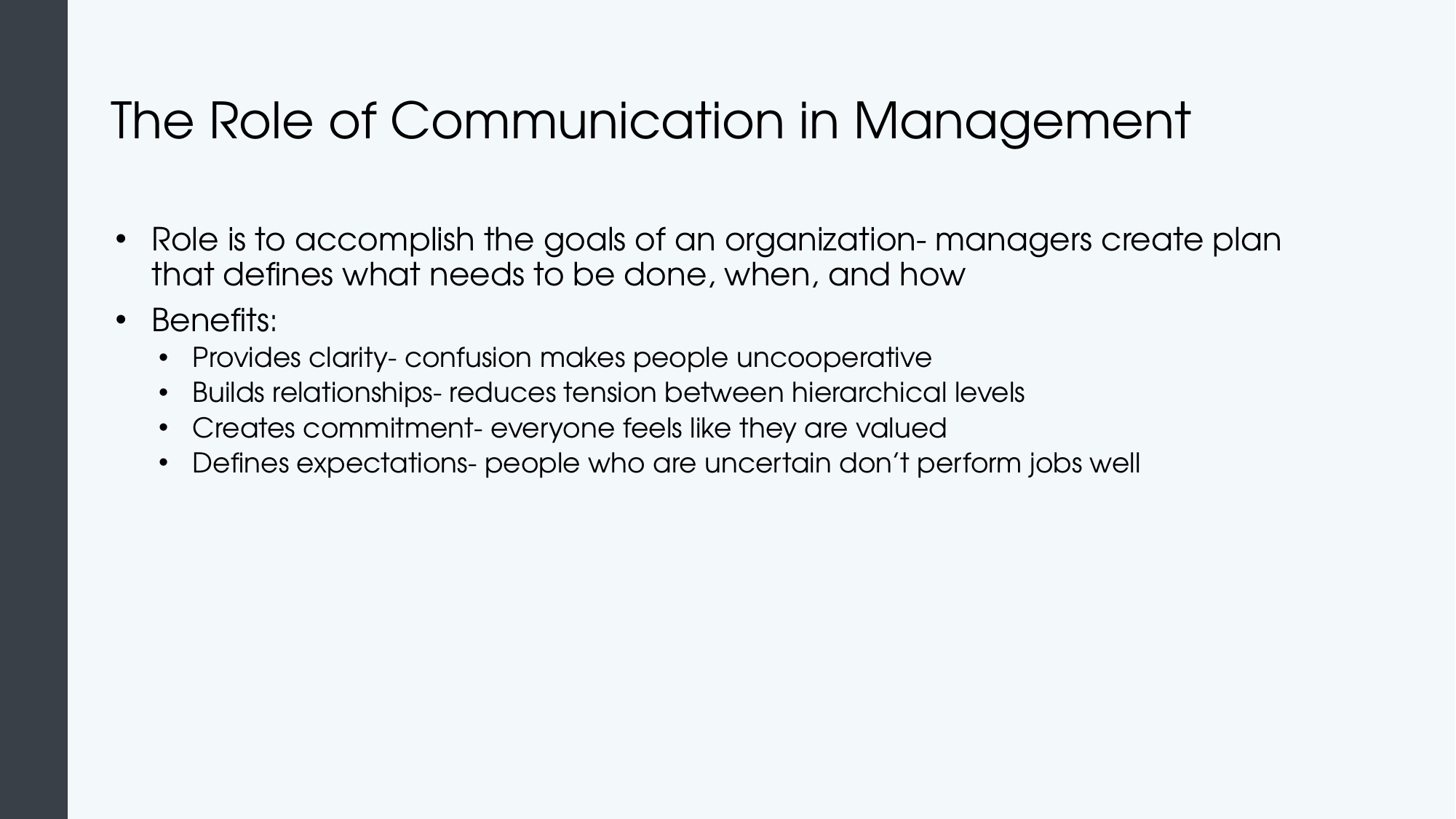

# The Role of Communication in Management
Role is to accomplish the goals of an organization- managers create plan that defines what needs to be done, when, and how
Benefits:
Provides clarity- confusion makes people uncooperative
Builds relationships- reduces tension between hierarchical levels
Creates commitment- everyone feels like they are valued
Defines expectations- people who are uncertain don’t perform jobs well